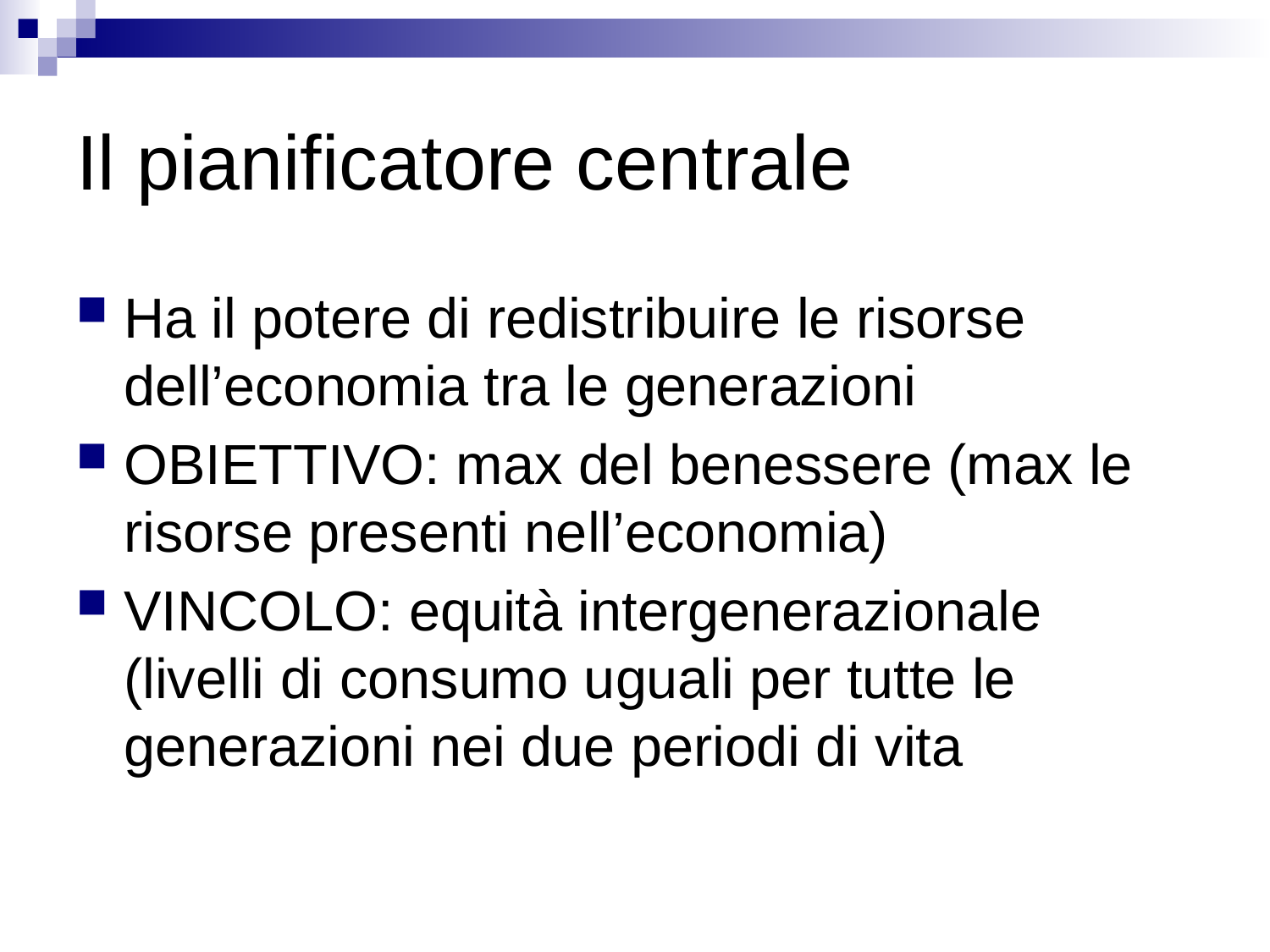

# Il pianificatore centrale
Ha il potere di redistribuire le risorse dell’economia tra le generazioni
OBIETTIVO: max del benessere (max le risorse presenti nell’economia)
VINCOLO: equità intergenerazionale (livelli di consumo uguali per tutte le generazioni nei due periodi di vita